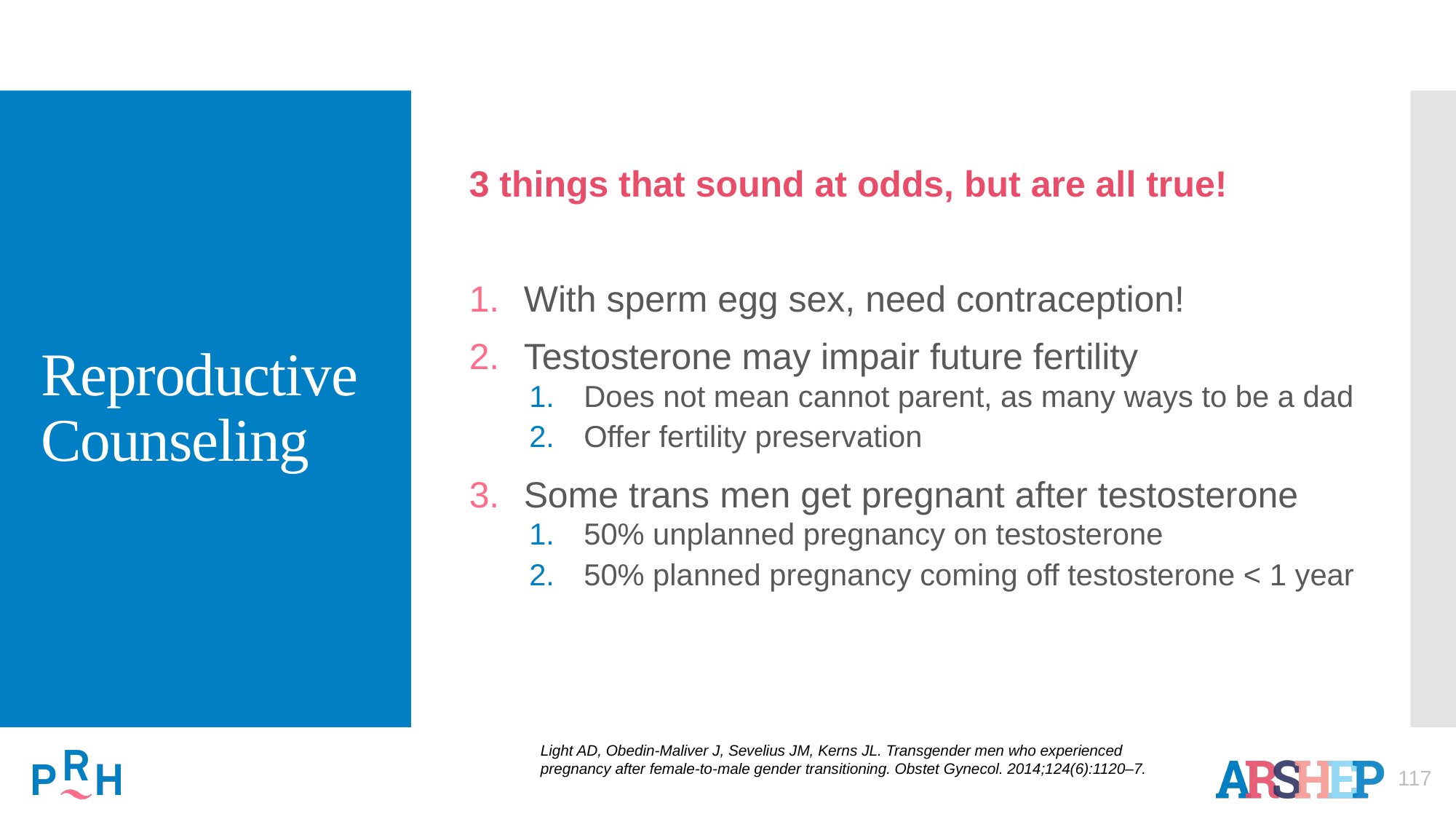

3 things that sound at odds, but are all true!

With sperm egg sex, need contraception!
Testosterone may impair future fertility
Does not mean cannot parent, as many ways to be a dad
Offer fertility preservation
Some trans men get pregnant after testosterone
50% unplanned pregnancy on testosterone
50% planned pregnancy coming off testosterone < 1 year
# Reproductive Counseling
Light AD, Obedin-Maliver J, Sevelius JM, Kerns JL. Transgender men who experienced pregnancy after female-to-male gender transitioning. Obstet Gynecol. 2014;124(6):1120–7.
117